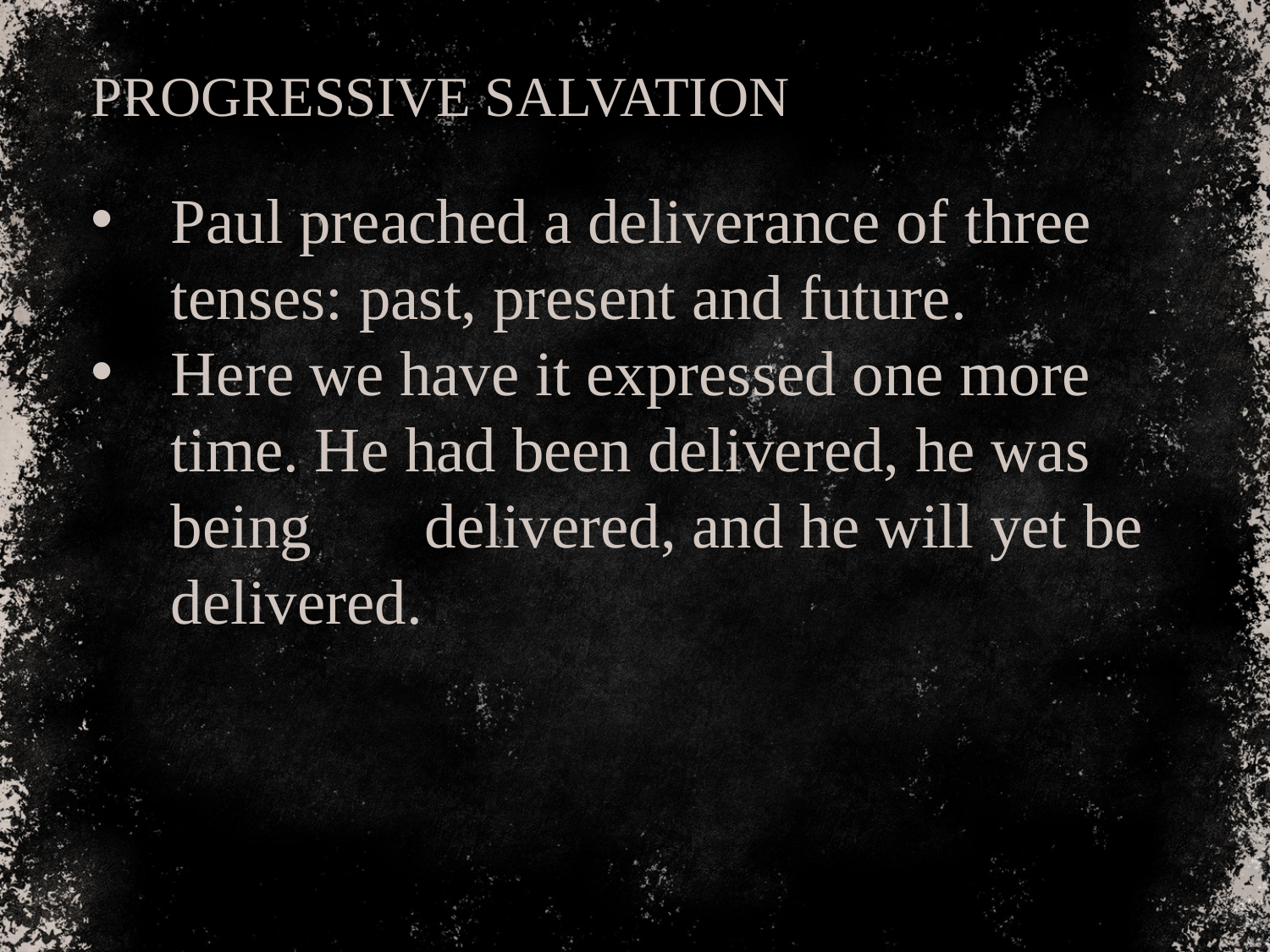

PROGRESSIVE SALVATION
Paul preached a deliverance of three tenses: past, present and future.
Here we have it expressed one more time. He had been delivered, he was being 	delivered, and he will yet be delivered.